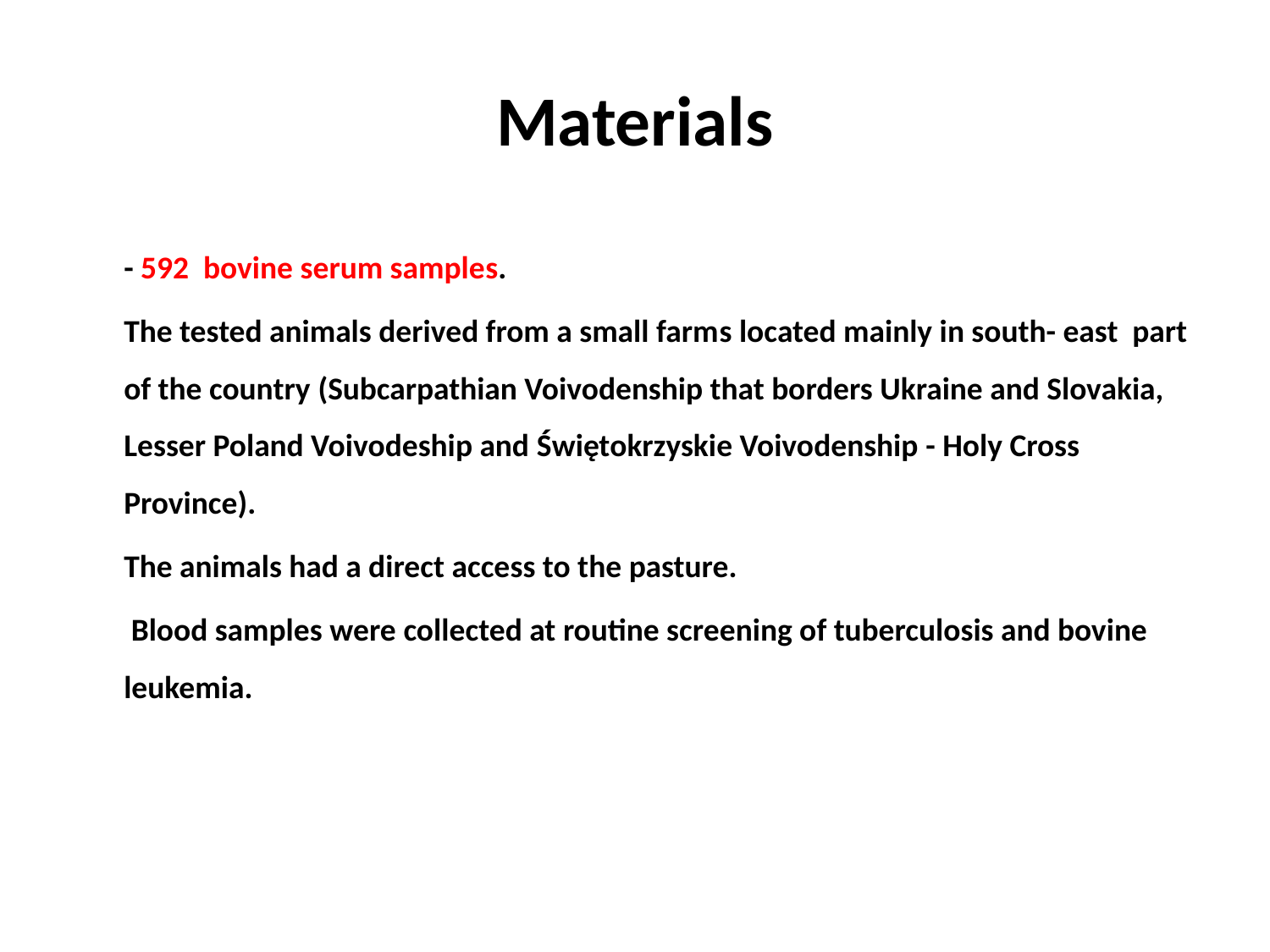

# Materials
	- 592  bovine serum samples.
	The tested animals derived from a small farms located mainly in south- east  part of the country (Subcarpathian Voivodenship that borders Ukraine and Slovakia, Lesser Poland Voivodeship and Świętokrzyskie Voivodenship - Holy Cross Province).
	The animals had a direct access to the pasture.
	 Blood samples were collected at routine screening of tuberculosis and bovine leukemia.